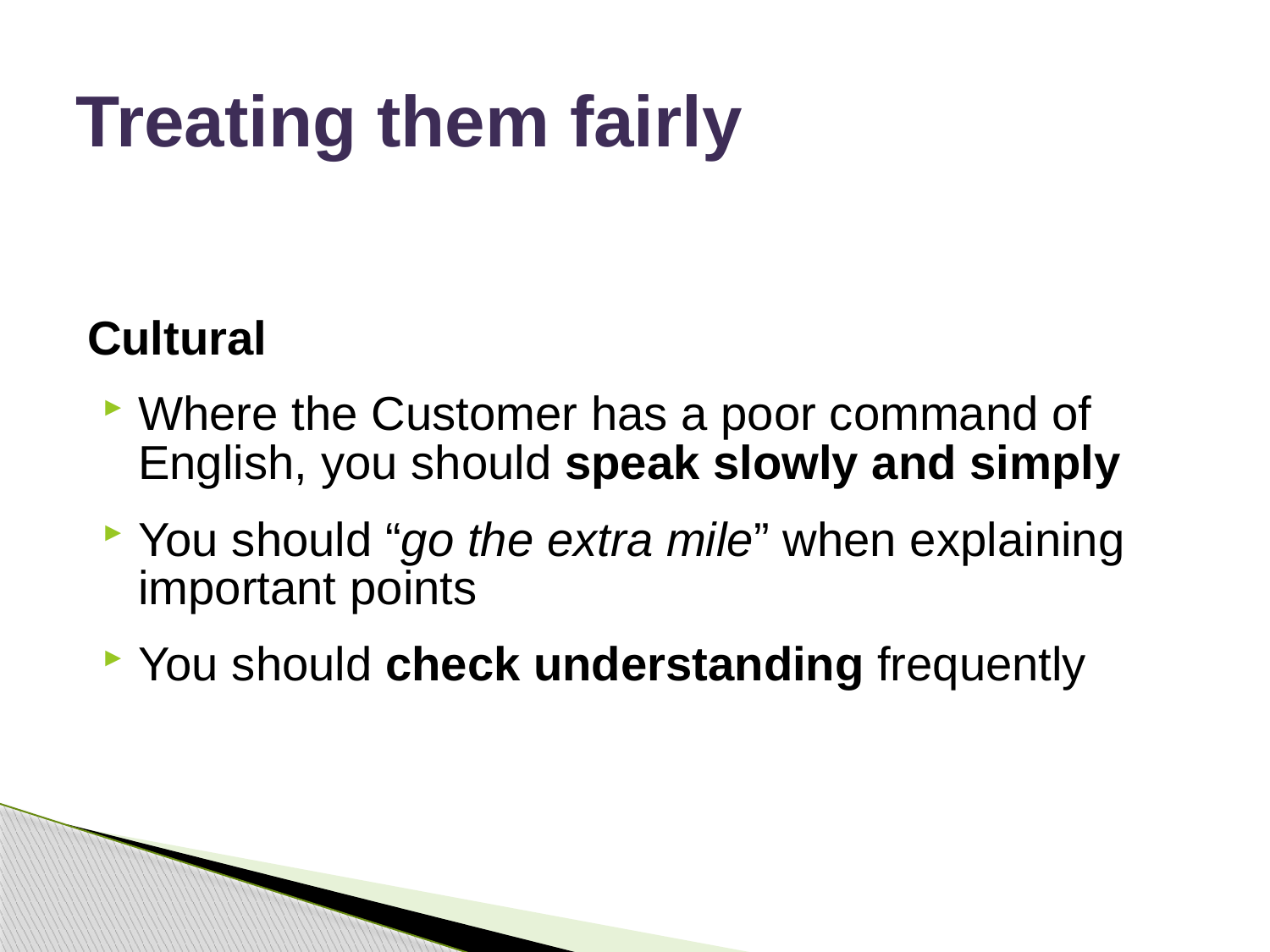

# Treating them fairly
Cultural
Where the Customer has a poor command of English, you should speak slowly and simply
You should “go the extra mile” when explaining important points
You should check understanding frequently